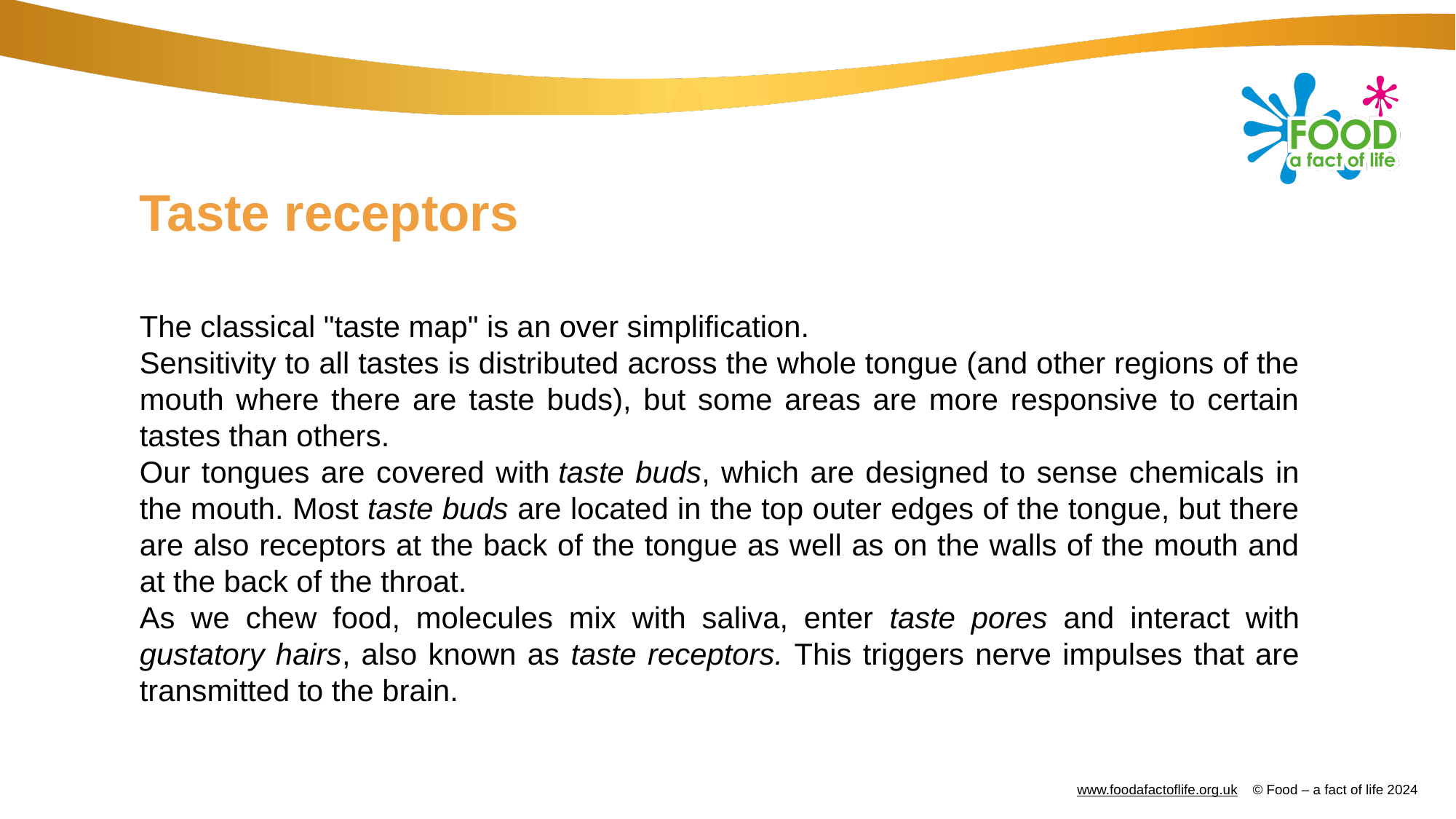

# Taste receptors
The classical "taste map" is an over simplification.
Sensitivity to all tastes is distributed across the whole tongue (and other regions of the mouth where there are taste buds), but some areas are more responsive to certain tastes than others.
Our tongues are covered with taste buds, which are designed to sense chemicals in the mouth. Most taste buds are located in the top outer edges of the tongue, but there are also receptors at the back of the tongue as well as on the walls of the mouth and at the back of the throat.
As we chew food, molecules mix with saliva, enter taste pores and interact with gustatory hairs, also known as taste receptors. This triggers nerve impulses that are transmitted to the brain.